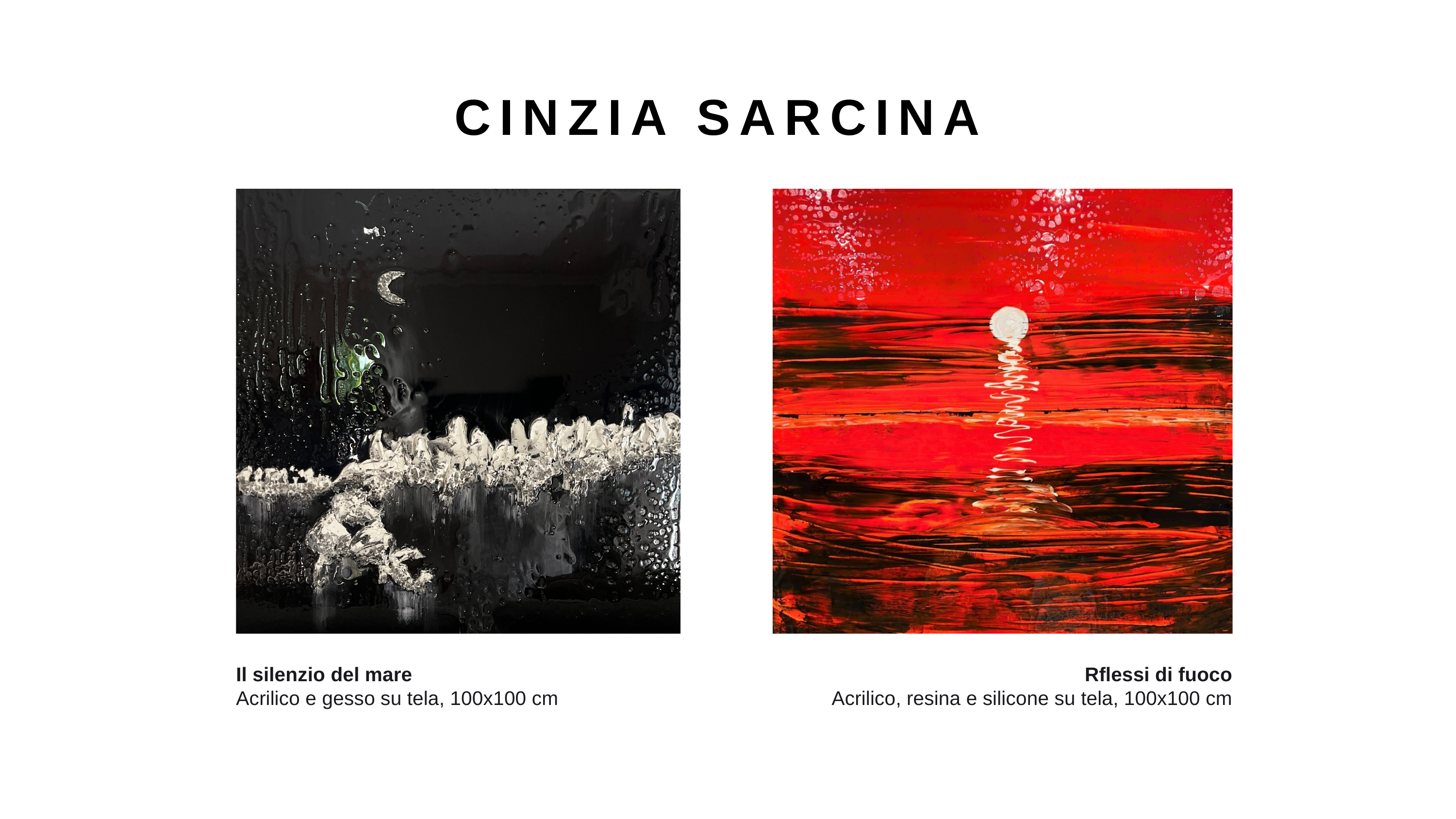

CINZIA SARCINA

Il silenzio del mare
Acrilico e gesso su tela, 100x100 cm
Rflessi di fuoco
Acrilico, resina e silicone su tela, 100x100 cm